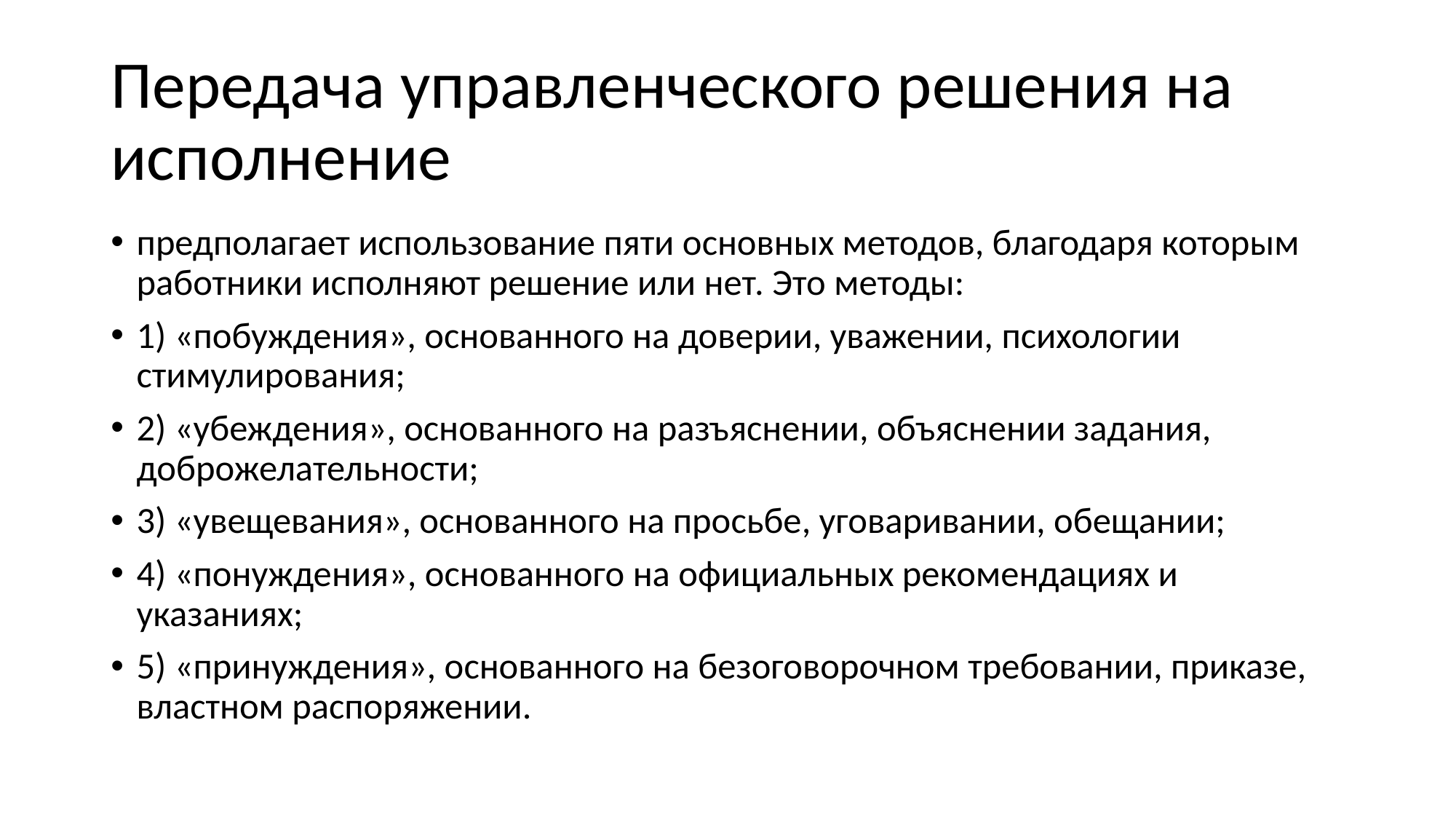

# Передача управленческого решения на исполнение
предполагает использование пяти основных методов, благодаря которым работники исполняют решение или нет. Это методы:
1) «побуждения», основанного на доверии, уважении, психологии стимулирования;
2) «убеждения», основанного на разъяснении, объяснении задания, доброжелательности;
3) «увещевания», основанного на просьбе, уговаривании, обещании;
4) «понуждения», основанного на официальных рекомендациях и указаниях;
5) «принуждения», основанного на безоговорочном требовании, приказе, властном распоряжении.